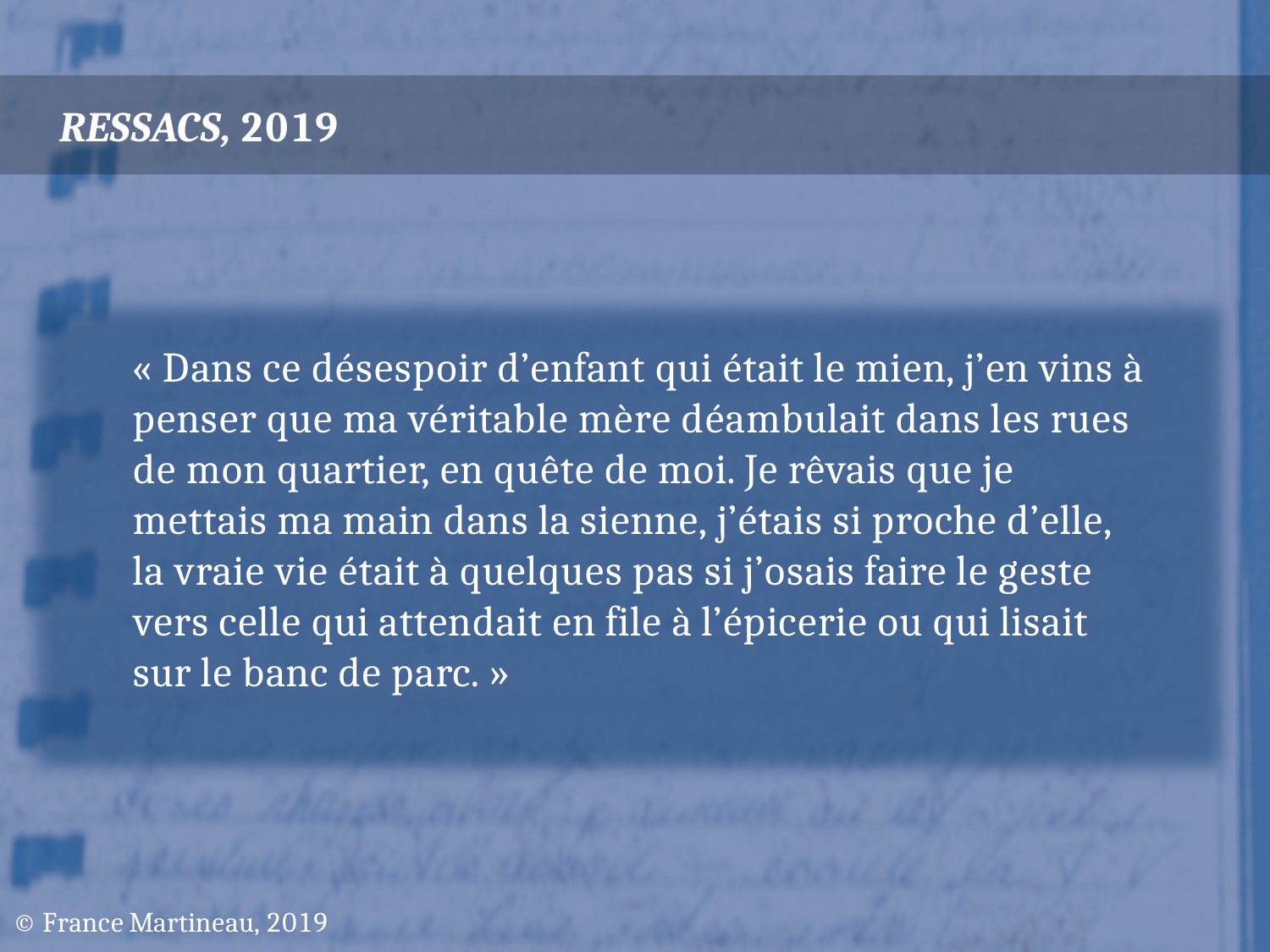

# RESSACS, 2019

« Dans ce désespoir d’enfant qui était le mien, j’en vins à penser que ma véritable mère déambulait dans les rues de mon quartier, en quête de moi. Je rêvais que je mettais ma main dans la sienne, j’étais si proche d’elle, la vraie vie était à quelques pas si j’osais faire le geste vers celle qui attendait en file à l’épicerie ou qui lisait sur le banc de parc. »

© France Martineau, 2019